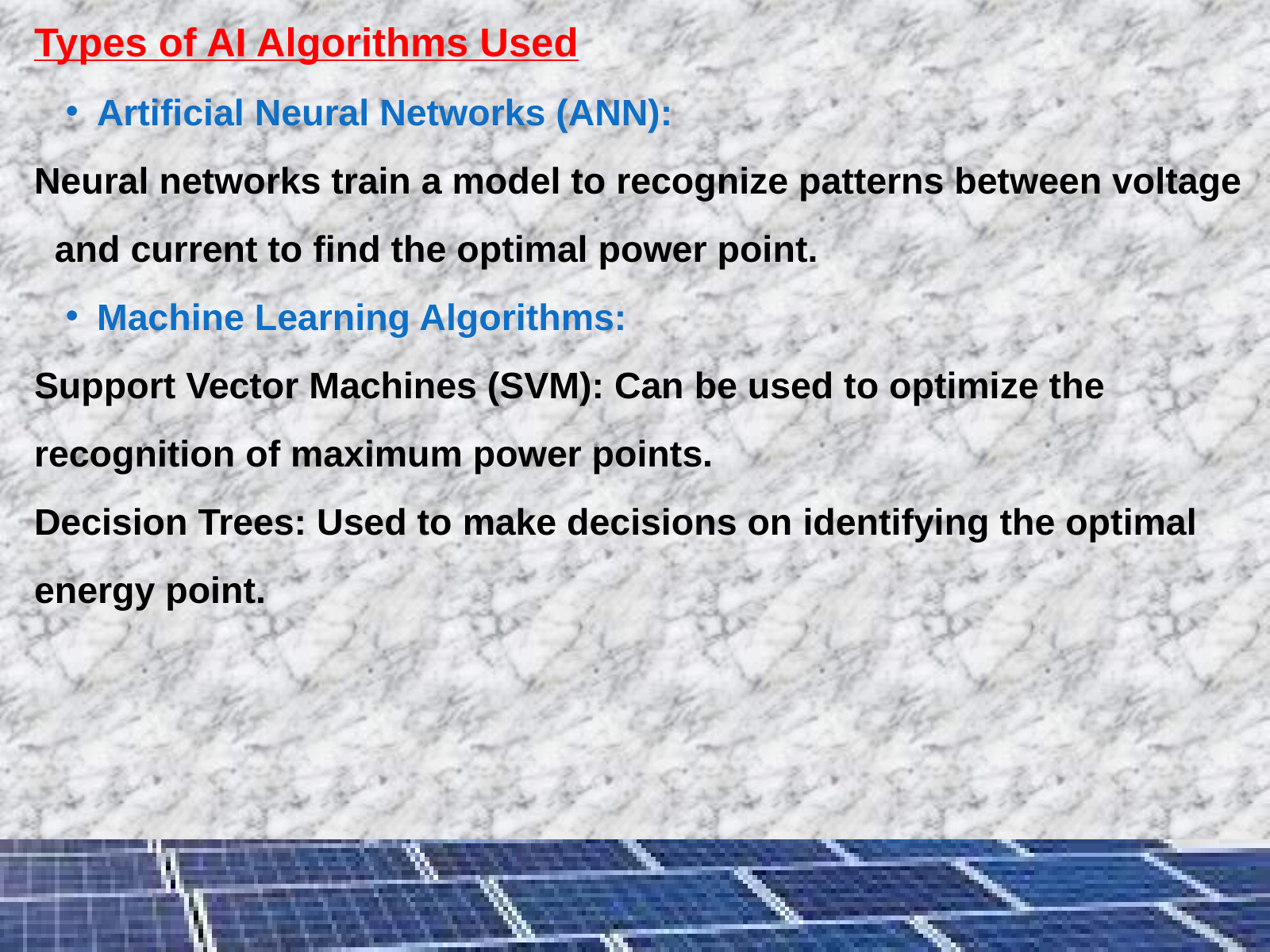

Types of AI Algorithms Used
Artificial Neural Networks (ANN):
Neural networks train a model to recognize patterns between voltage     and current to find the optimal power point.
Machine Learning Algorithms:
Support Vector Machines (SVM): Can be used to optimize the recognition of maximum power points.
Decision Trees: Used to make decisions on identifying the optimal energy point.